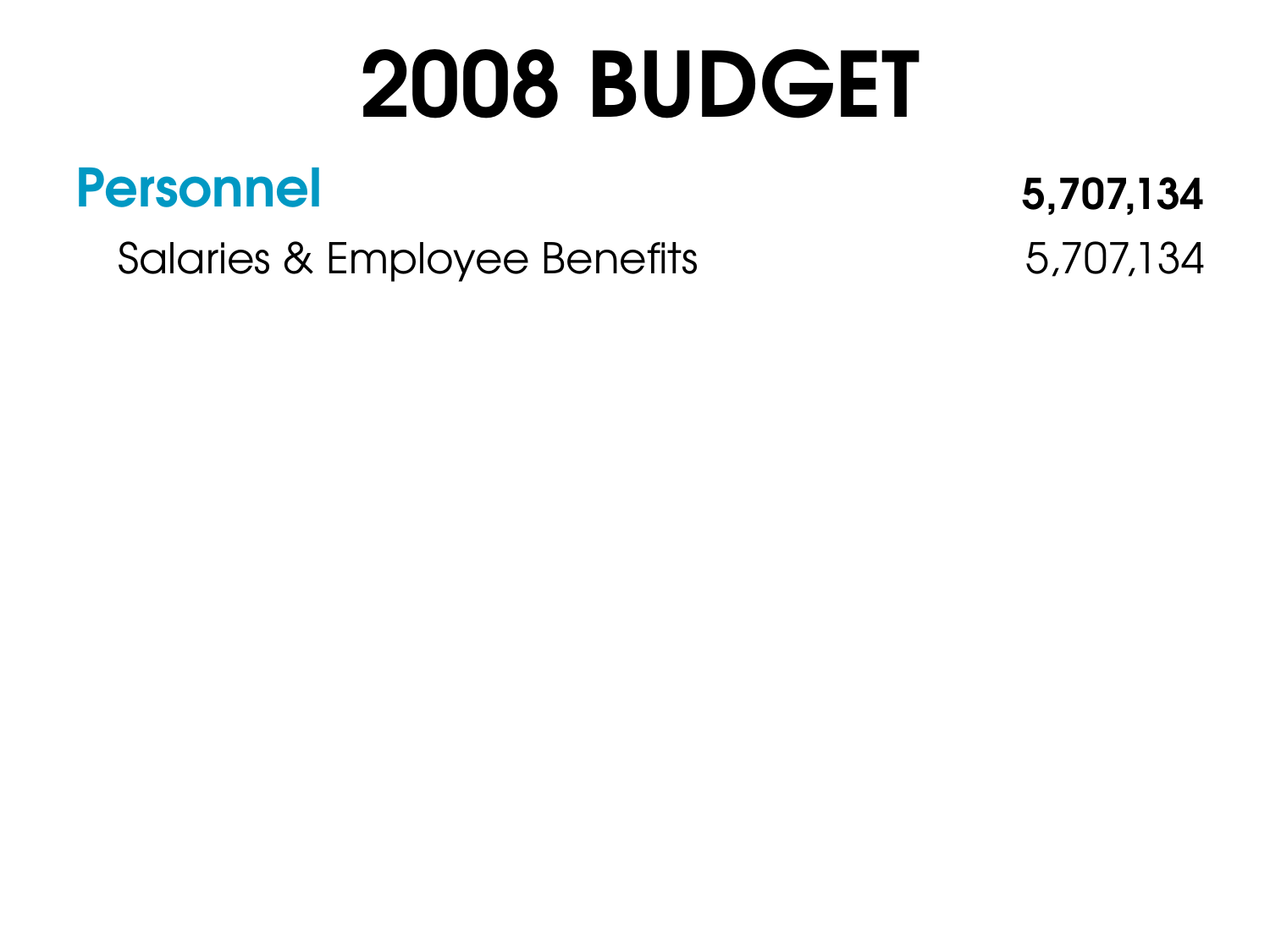

2008 BUDGET
Personnel
5,707,134
Salaries & Employee Benefits
5,707,134